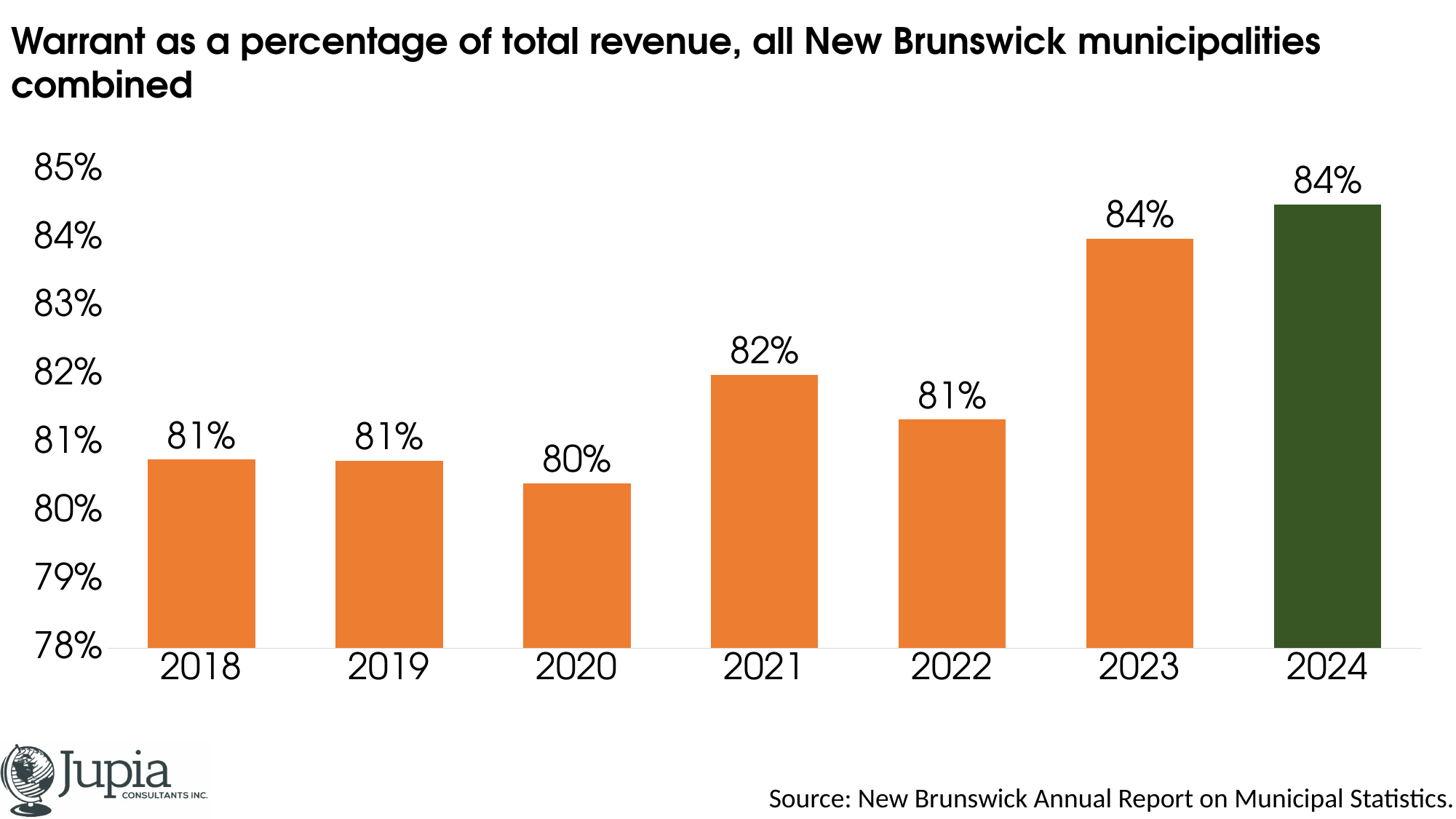

# Warrant as a percentage of total revenue, all New Brunswick municipalities combined

### Chart

| Category |  |
|---|---|
| 2018 | 0.807596794605267 |
| 2019 | 0.8074212728473905 |
| 2020 | 0.8041094432023846 |
| 2021 | 0.8199865424918675 |
| 2022 | 0.8134313330648408 |
| 2023 | 0.8398920958336413 |
| 2024 | 0.8449115448231238 |
| Source: New Brunswick Annual Report on Municipal Statistics. |
| --- |